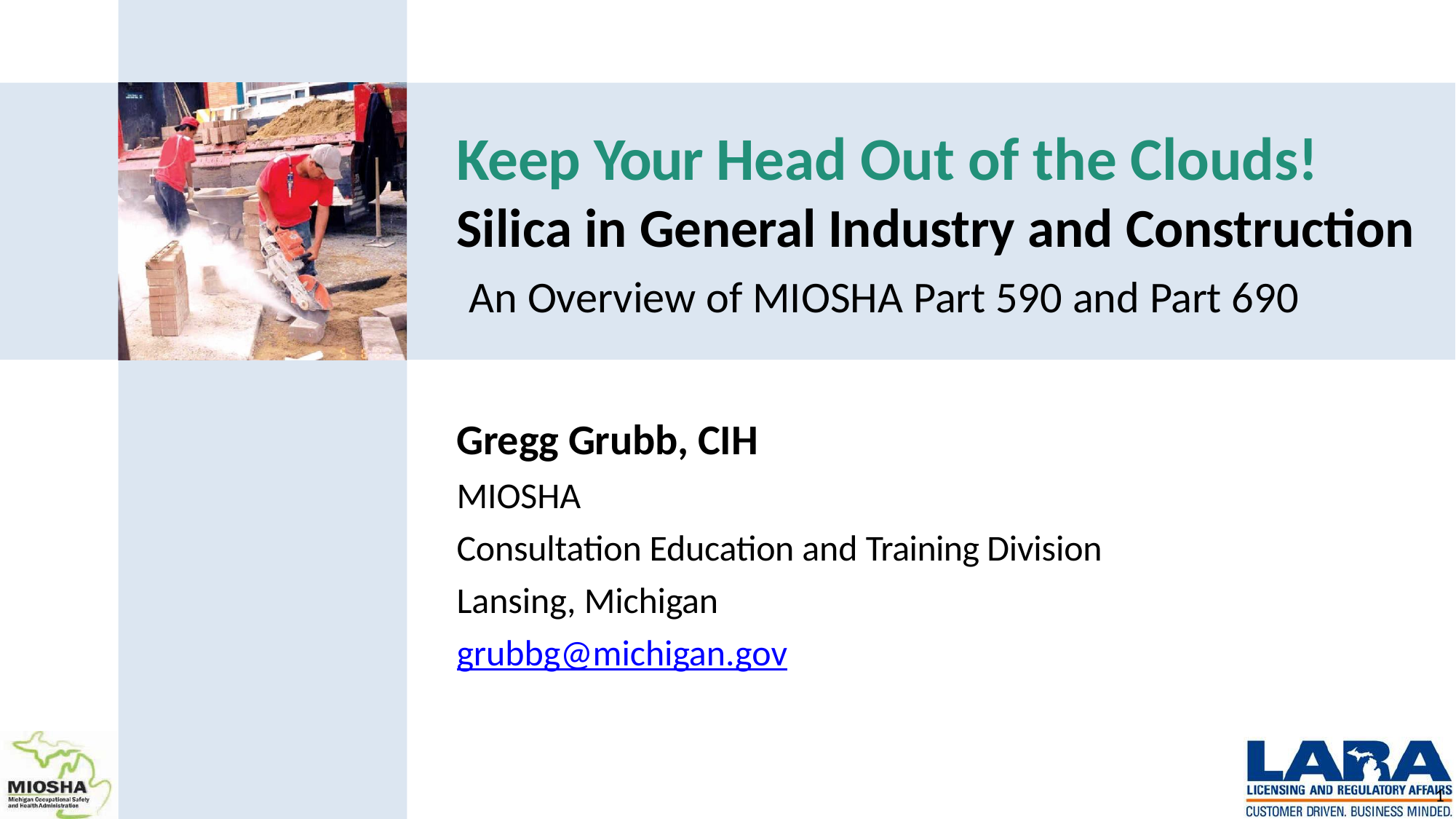

# Keep Your Head Out of the Clouds!  Silica in General Industry and Construction  An Overview of MIOSHA Part 590 and Part 690
Gregg Grubb, CIH
MIOSHA
Consultation Education and Training Division  Lansing, Michigan
grubbg@michigan.gov

1